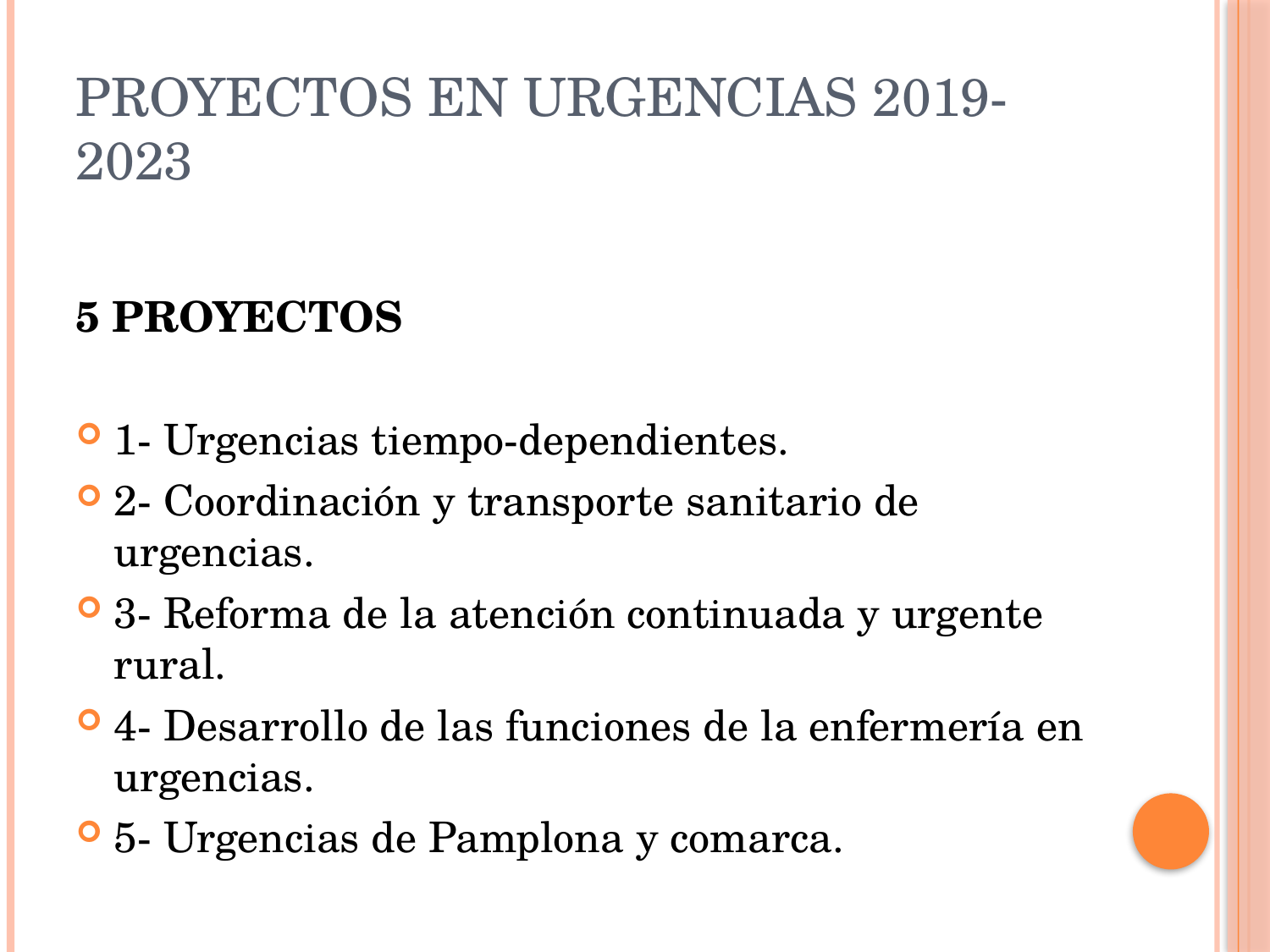

# Proyectos en urgencias 2019-2023

5 PROYECTOS

1- Urgencias tiempo-dependientes.
2- Coordinación y transporte sanitario de urgencias.
3- Reforma de la atención continuada y urgente rural.
4- Desarrollo de las funciones de la enfermería en urgencias.
5- Urgencias de Pamplona y comarca.